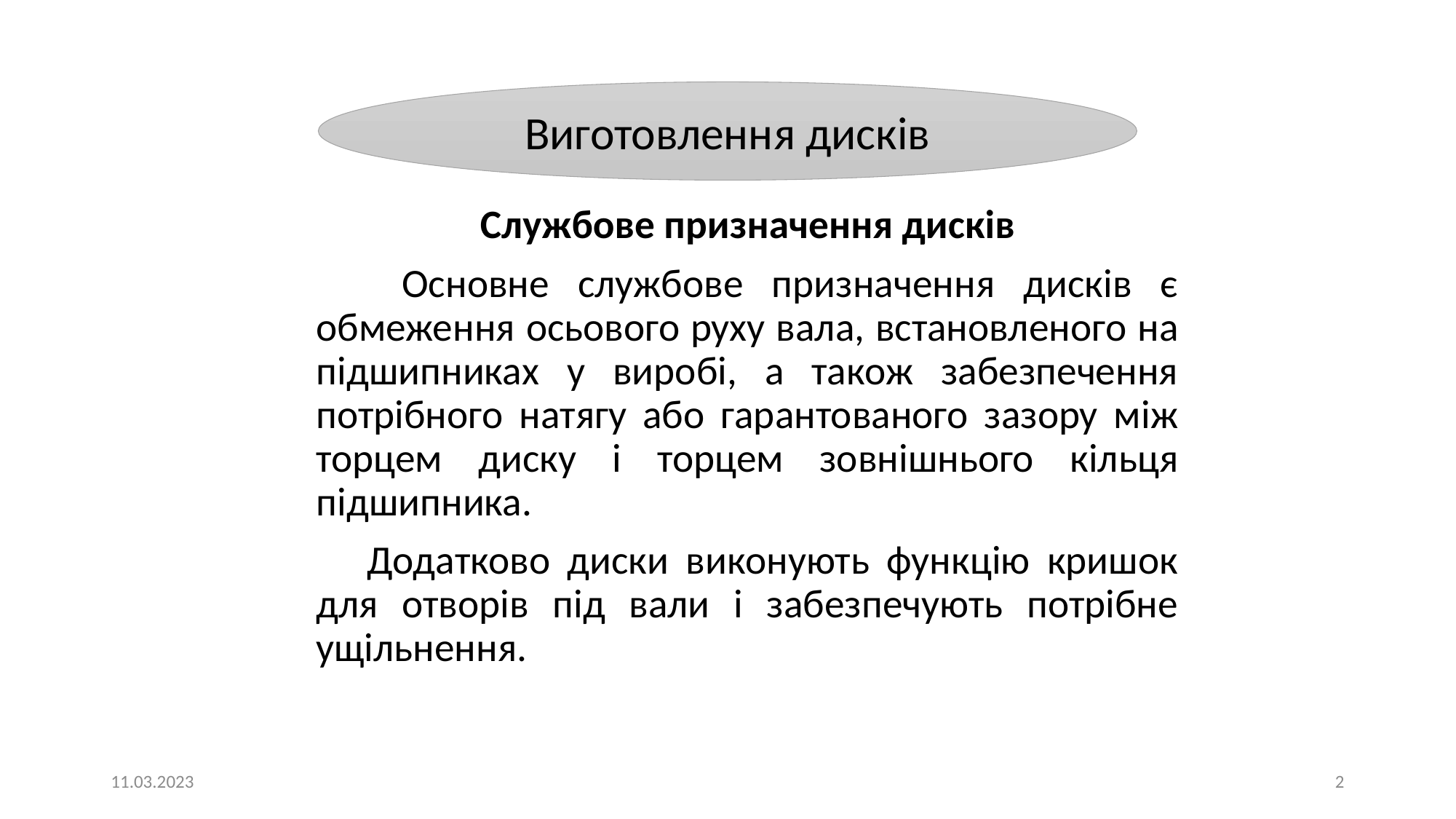

Виготовлення дисків
Службове призначення дисків
   Основне службове призначення дисків є обмеження осьового руху вала, встановленого на підшипниках у виробі, а також забезпечення потрібного натягу або гарантованого зазору між торцем диску і торцем зовнішнього кільця підшипника.
   Додатково диски виконують функцію кришок для отворів під вали і забезпечують потрібне ущільнення.

11.03.2023
2